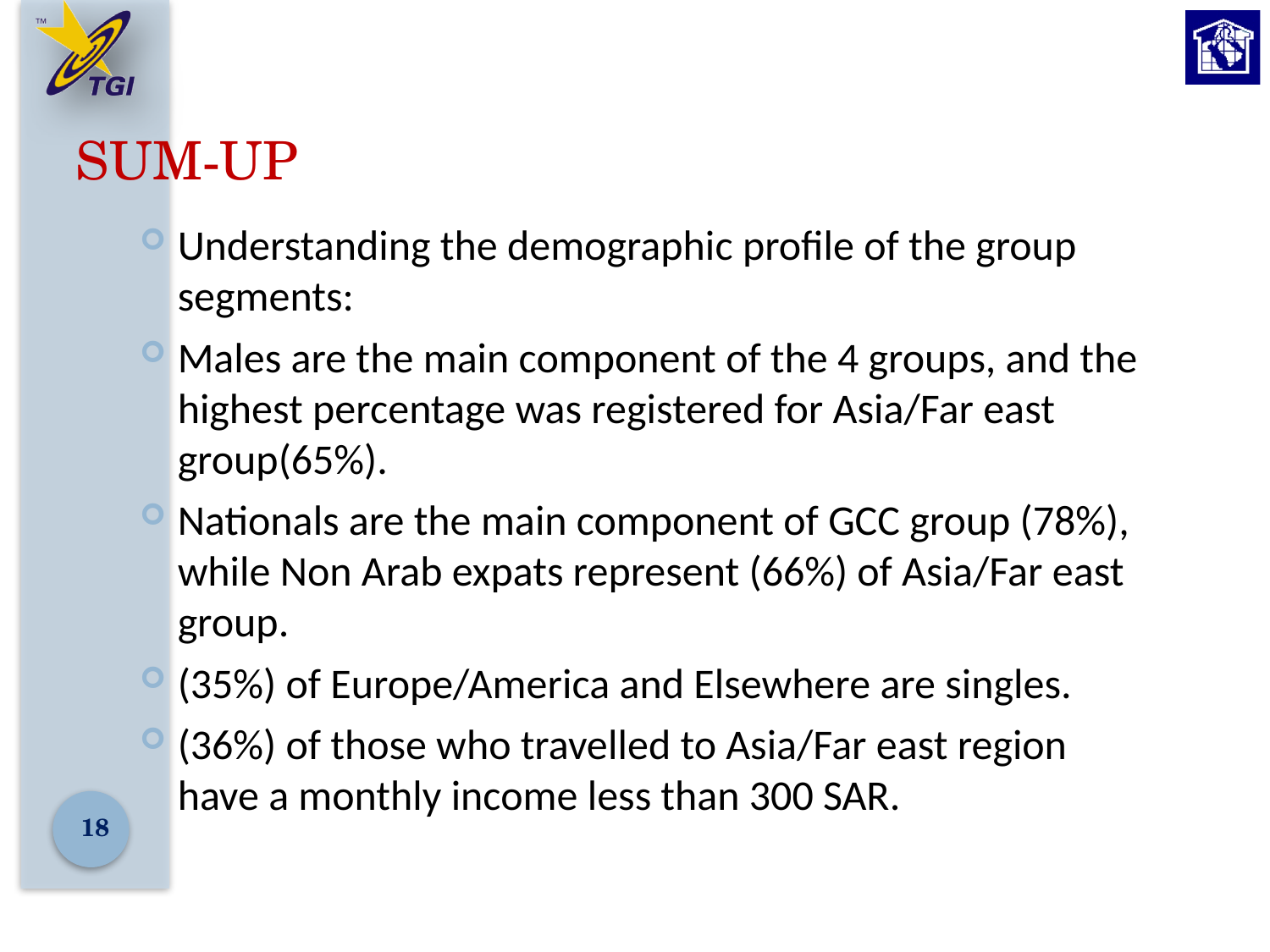

# Sum-Up
Understanding the demographic profile of the group segments:
Males are the main component of the 4 groups, and the highest percentage was registered for Asia/Far east group(65%).
Nationals are the main component of GCC group (78%), while Non Arab expats represent (66%) of Asia/Far east group.
(35%) of Europe/America and Elsewhere are singles.
(36%) of those who travelled to Asia/Far east region have a monthly income less than 300 SAR.

18